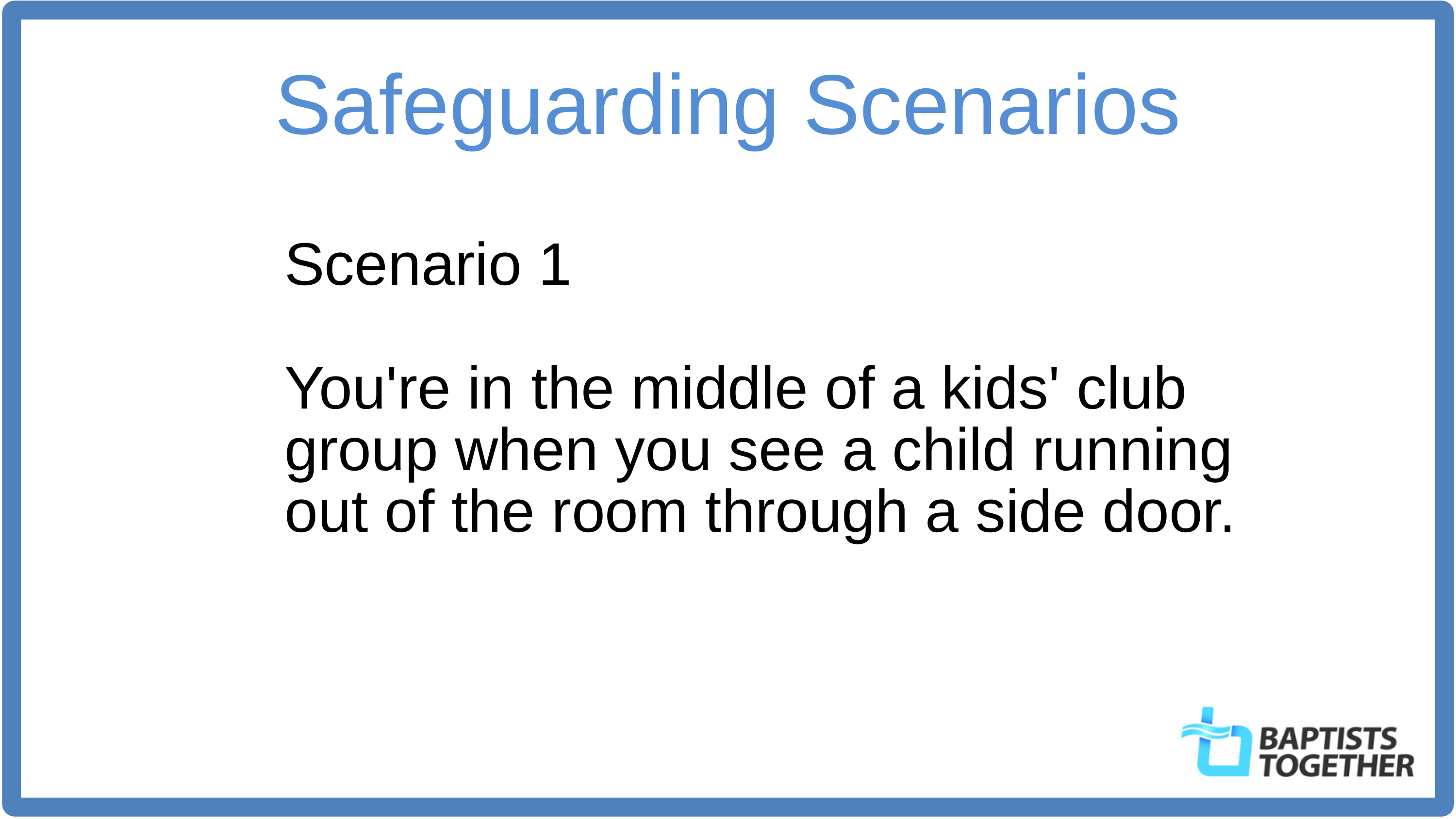

Safeguarding Scenarios
Scenario 1

You're in the middle of a kids' club group when you see a child running out of the room through a side door.